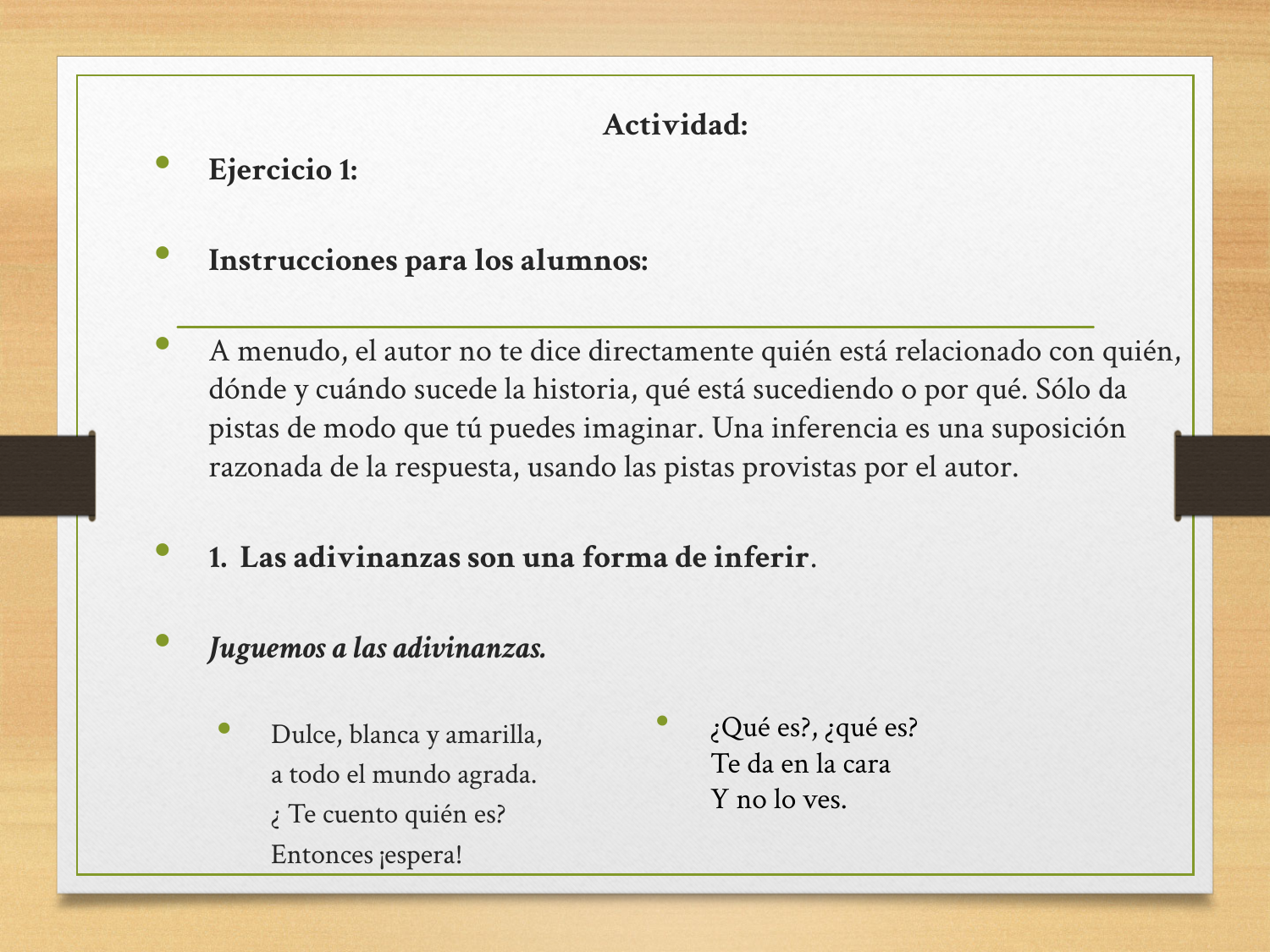

Actividad:
Ejercicio 1:

Instrucciones para los alumnos:

A menudo, el autor no te dice directamente quién está relacionado con quién, dónde y cuándo sucede la historia, qué está sucediendo o por qué. Sólo da pistas de modo que tú puedes imaginar. Una inferencia es una suposición razonada de la respuesta, usando las pistas provistas por el autor.

1.  Las adivinanzas son una forma de inferir.

Juguemos a las adivinanzas.

Dulce, blanca y amarilla,
		a todo el mundo agrada.
		¿ Te cuento quién es?
		Entonces ¡espera!
¿Qué es?, ¿qué es?
	Te da en la cara
	Y no lo ves.